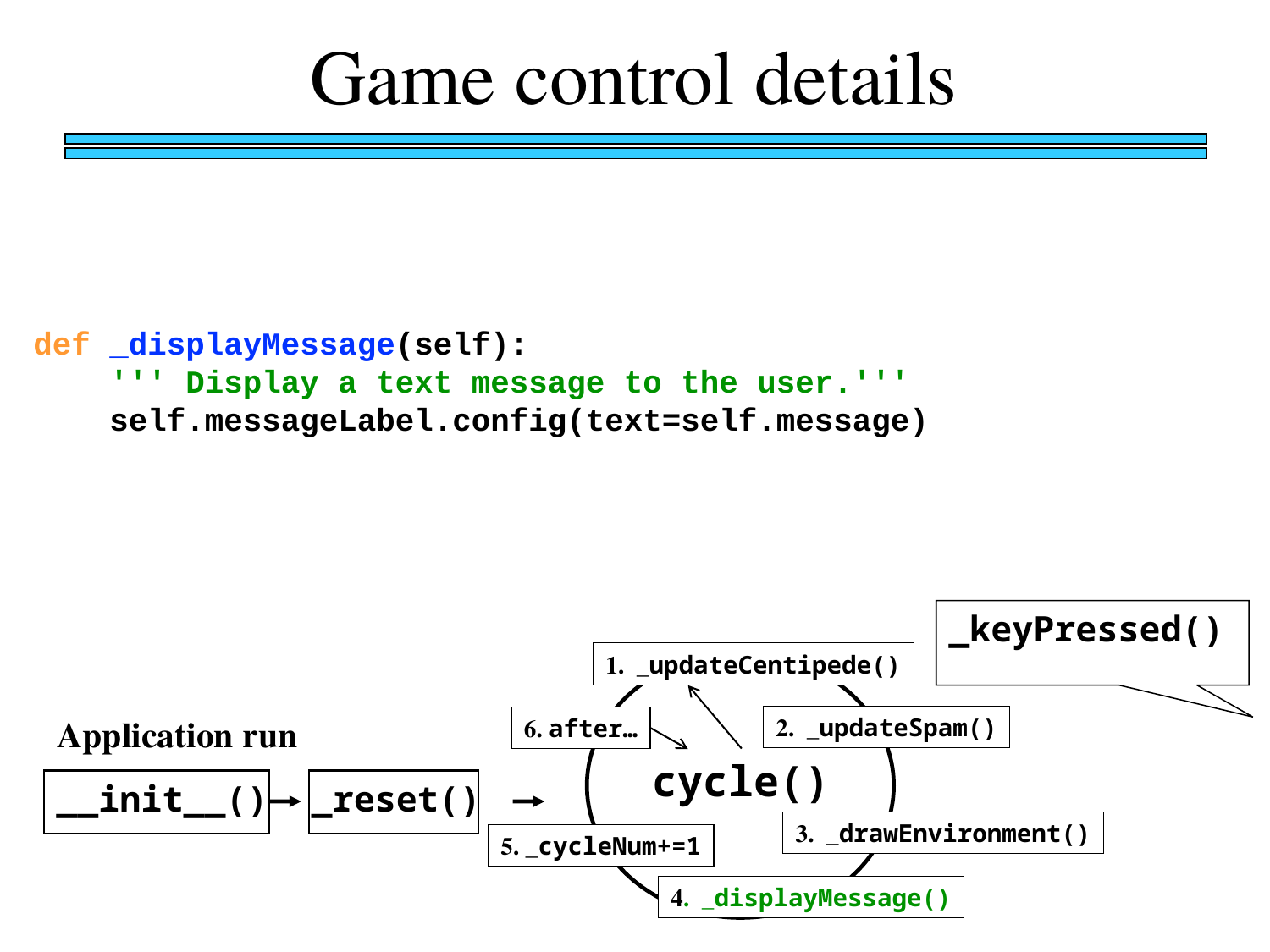

Game control details

def _displayMessage(self):
    ''' Display a text message to the user.'''
    self.messageLabel.config(text=self.message)
_keyPressed()
1.  _updateCentipede()

2.  _updateSpam()
Application run
6. after…
cycle()
__init__()

_reset()

3.  _drawEnvironment()
5. _cycleNum+=1
4.  _displayMessage()